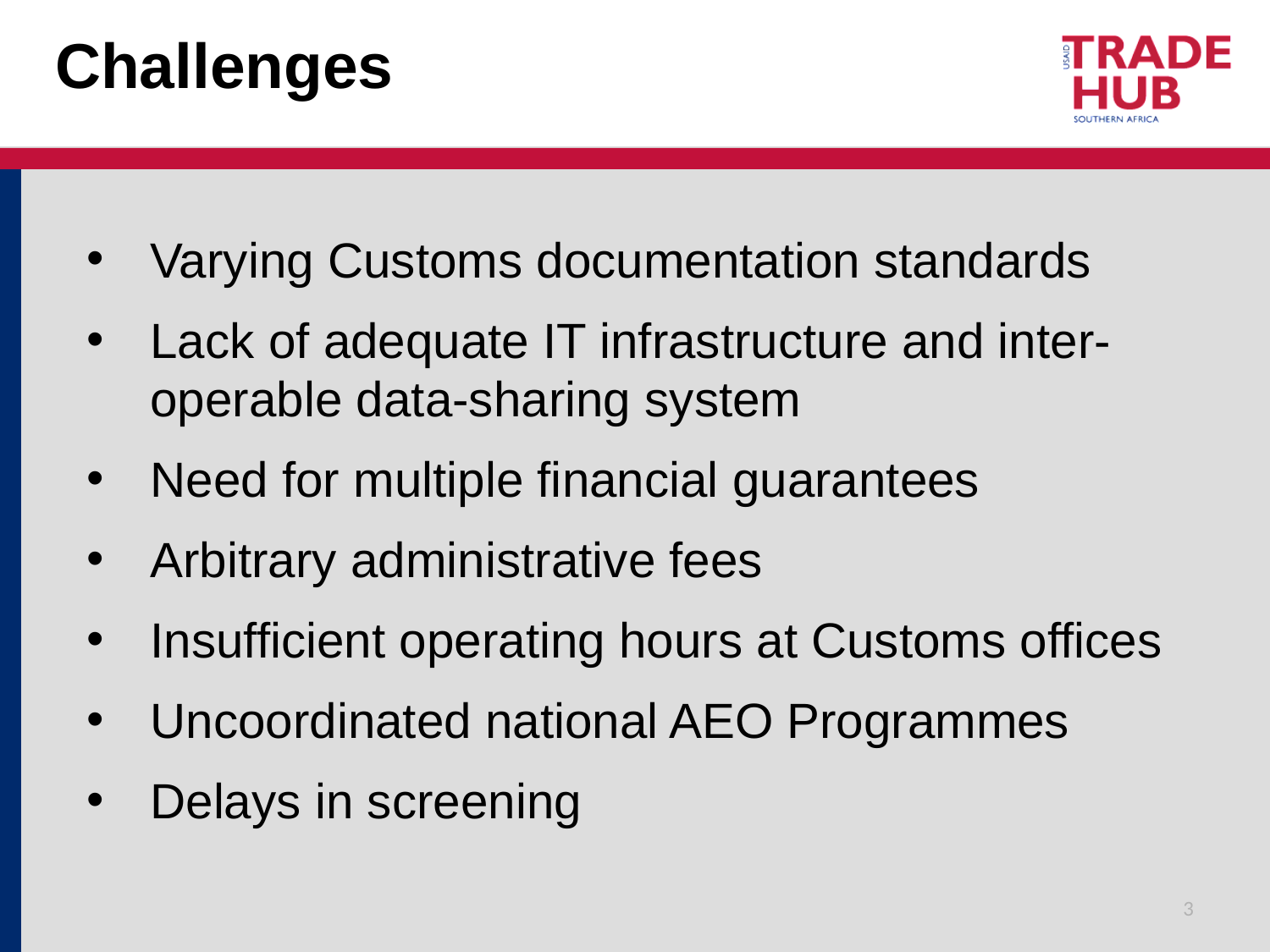

# Challenges
Varying Customs documentation standards
Lack of adequate IT infrastructure and inter-operable data-sharing system
Need for multiple financial guarantees
Arbitrary administrative fees
Insufficient operating hours at Customs offices
Uncoordinated national AEO Programmes
Delays in screening

3